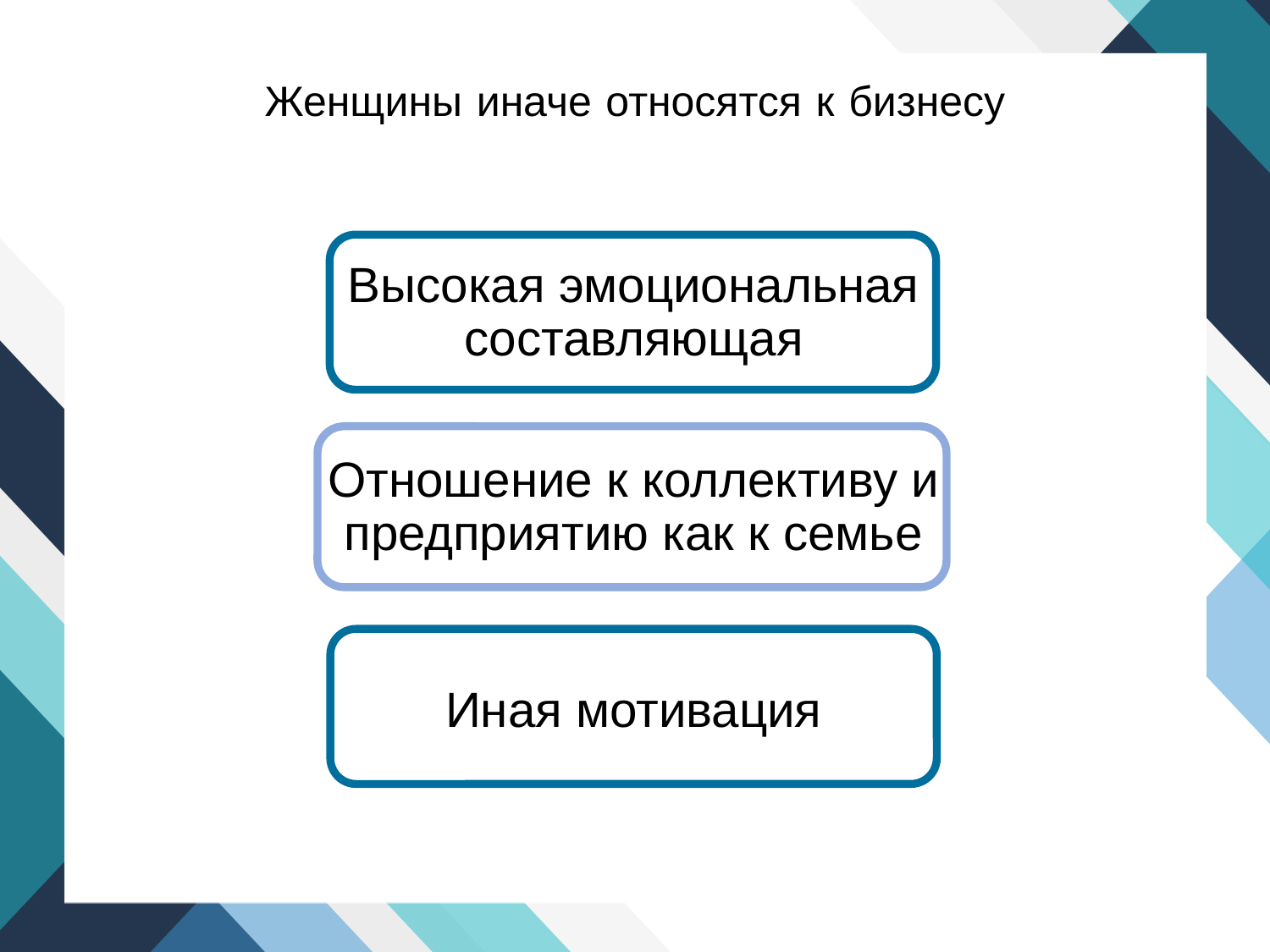

# Женщины иначе относятся к бизнесу

Высокая эмоциональная составляющая

Отношение к коллективу и предприятию как к семье

Иная мотивация